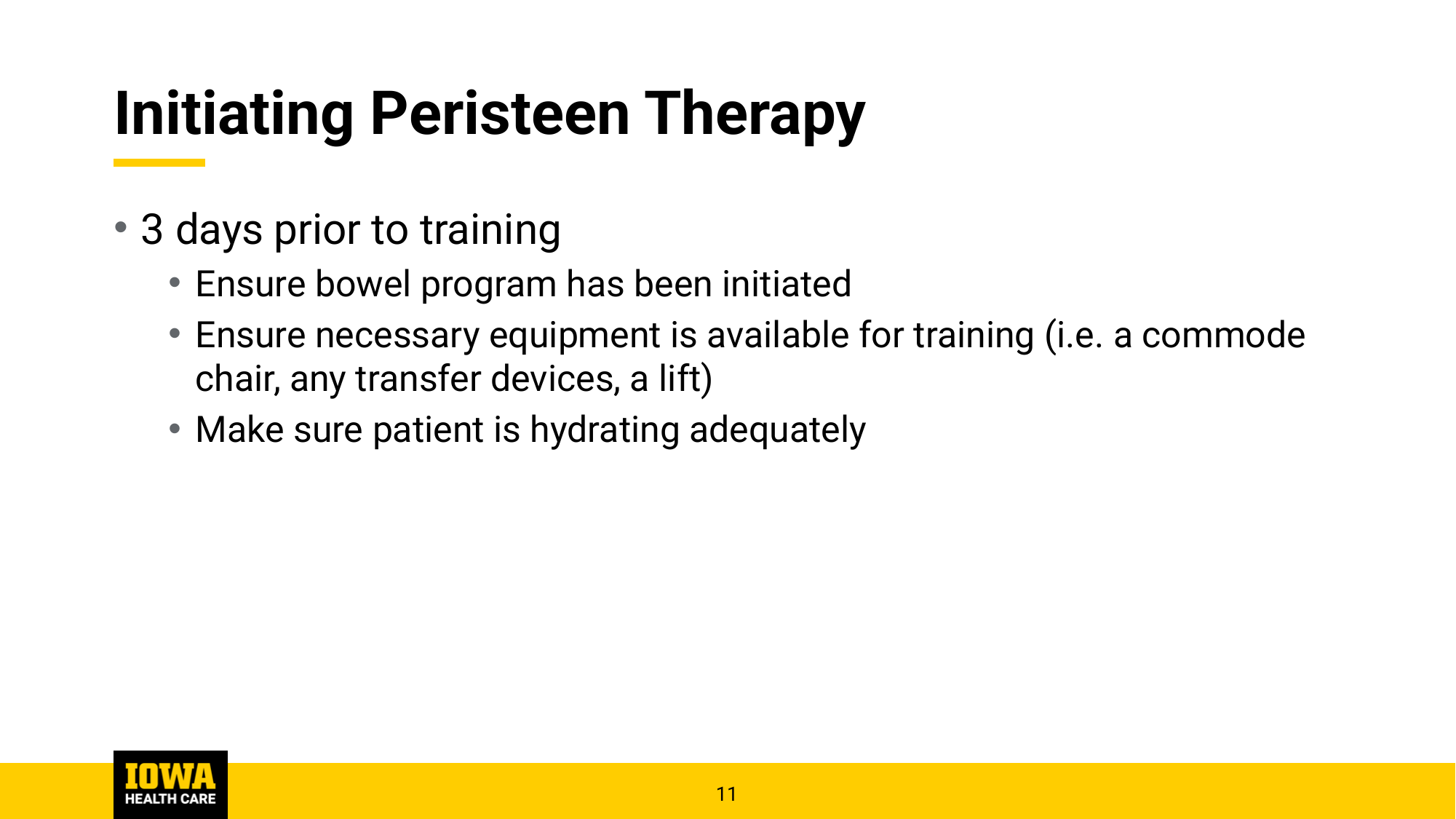

# Initiating Peristeen Therapy
3 days prior to training
Ensure bowel program has been initiated
Ensure necessary equipment is available for training (i.e. a commode chair, any transfer devices, a lift)
Make sure patient is hydrating adequately